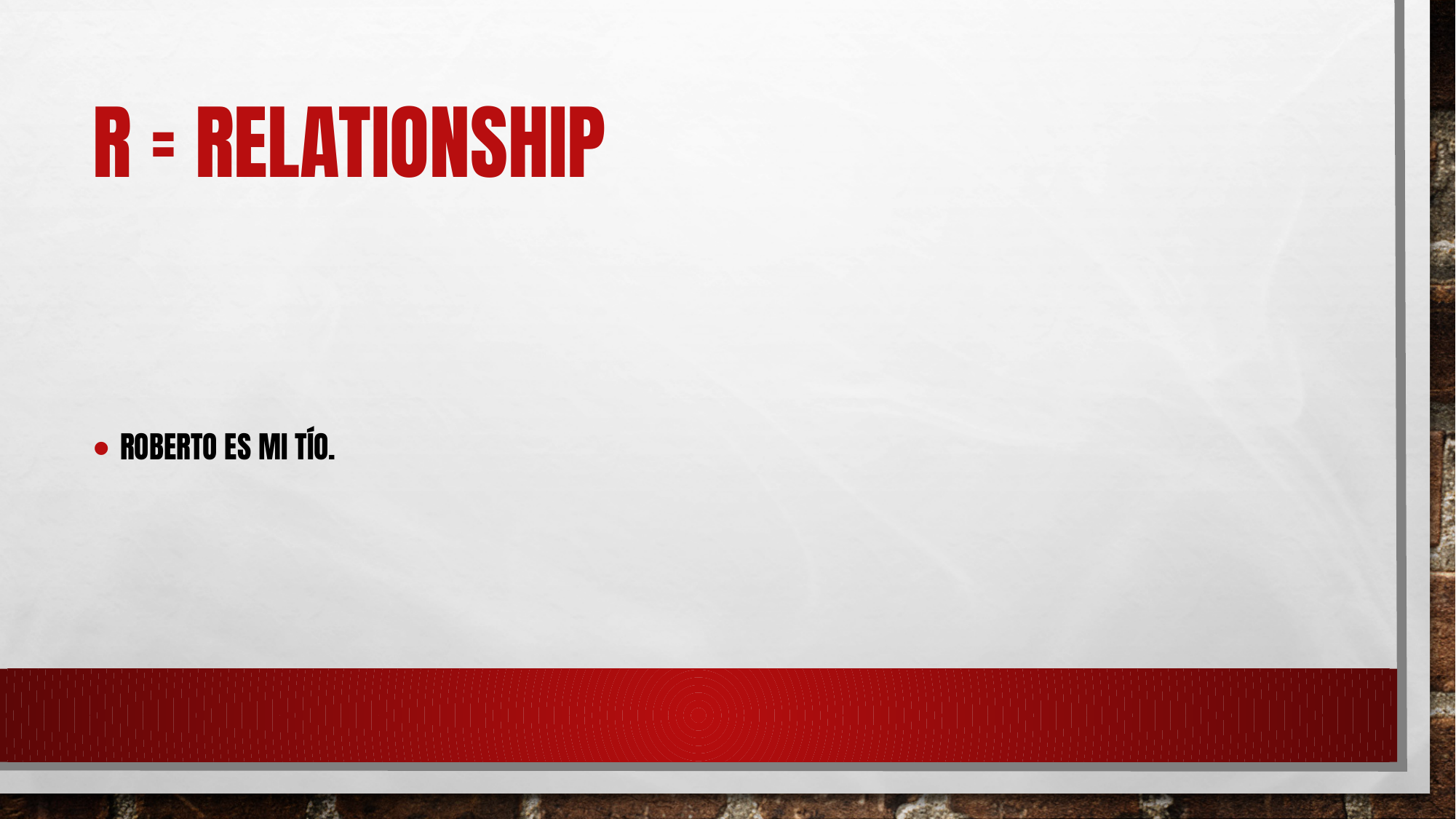

# R = relationship
Roberto es mi tío.